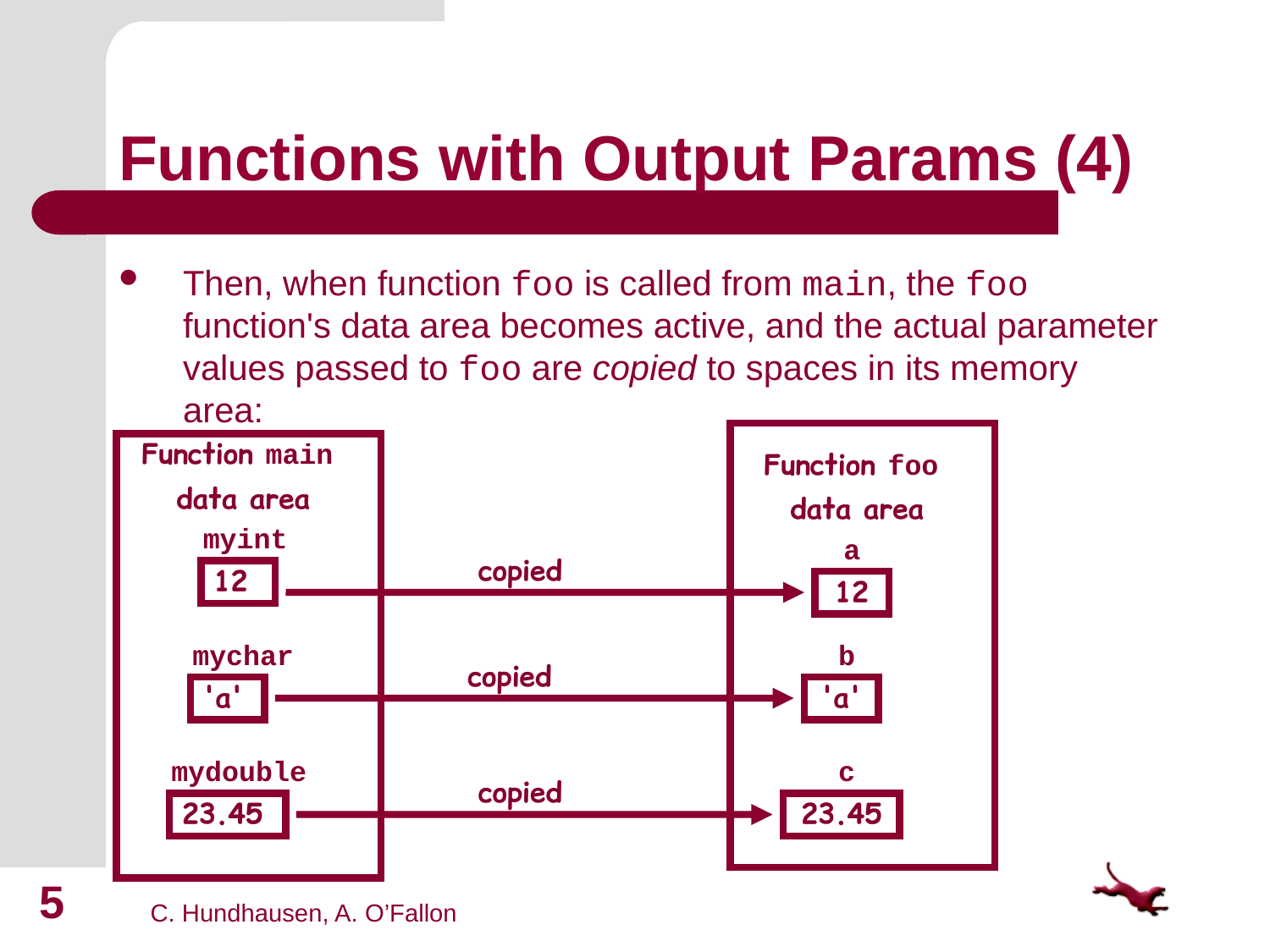

# Functions with Output Params (4)
Then, when function foo is called from main, the foo function's data area becomes active, and the actual parameter values passed to foo are copied to spaces in its memory area:

Function main
data area
Function foo
data area
myint
a
copied
12
12

mychar
b
copied
'a'
'a'

mydouble
c
copied
23.45
23.45

5
C. Hundhausen, A. O’Fallon